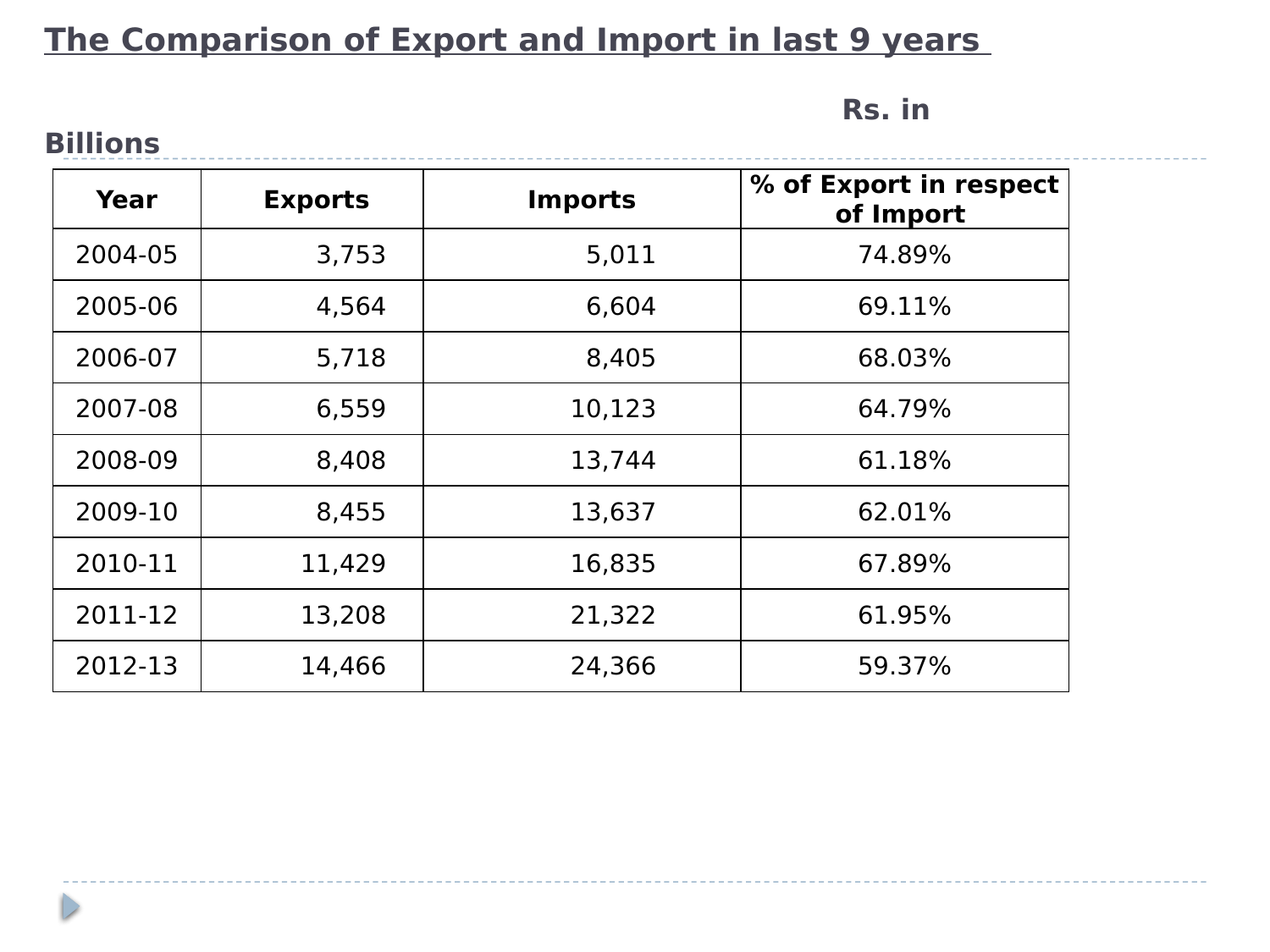

# The Comparison of Export and Import in last 9 years Rs. in Billions
| Year | Exports | Imports | % of Export in respect of Import |
| --- | --- | --- | --- |
| 2004-05 | 3,753 | 5,011 | 74.89% |
| 2005-06 | 4,564 | 6,604 | 69.11% |
| 2006-07 | 5,718 | 8,405 | 68.03% |
| 2007-08 | 6,559 | 10,123 | 64.79% |
| 2008-09 | 8,408 | 13,744 | 61.18% |
| 2009-10 | 8,455 | 13,637 | 62.01% |
| 2010-11 | 11,429 | 16,835 | 67.89% |
| 2011-12 | 13,208 | 21,322 | 61.95% |
| 2012-13 | 14,466 | 24,366 | 59.37% |